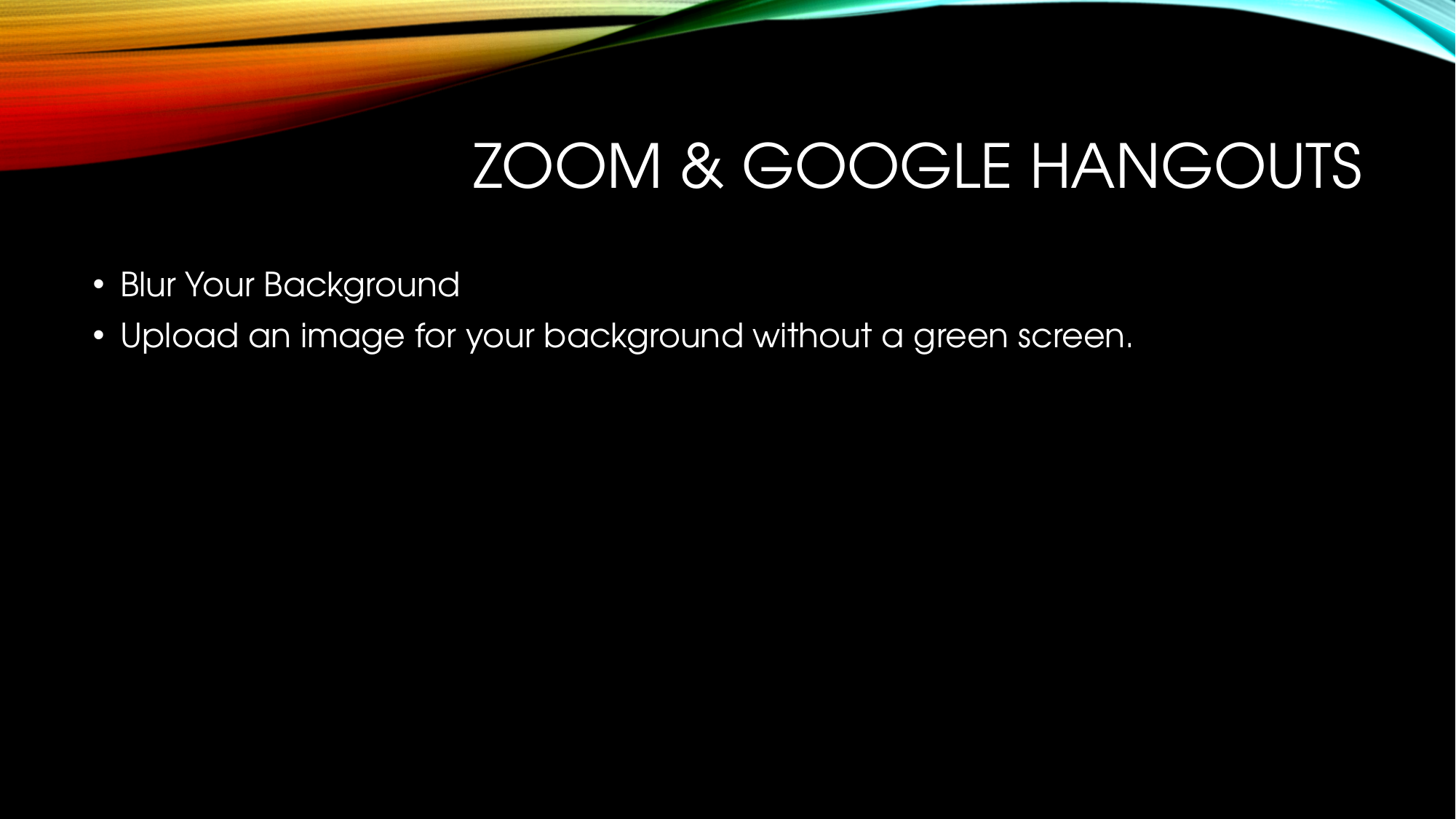

# Zoom & Google hangouts
Blur Your Background
Upload an image for your background without a green screen.